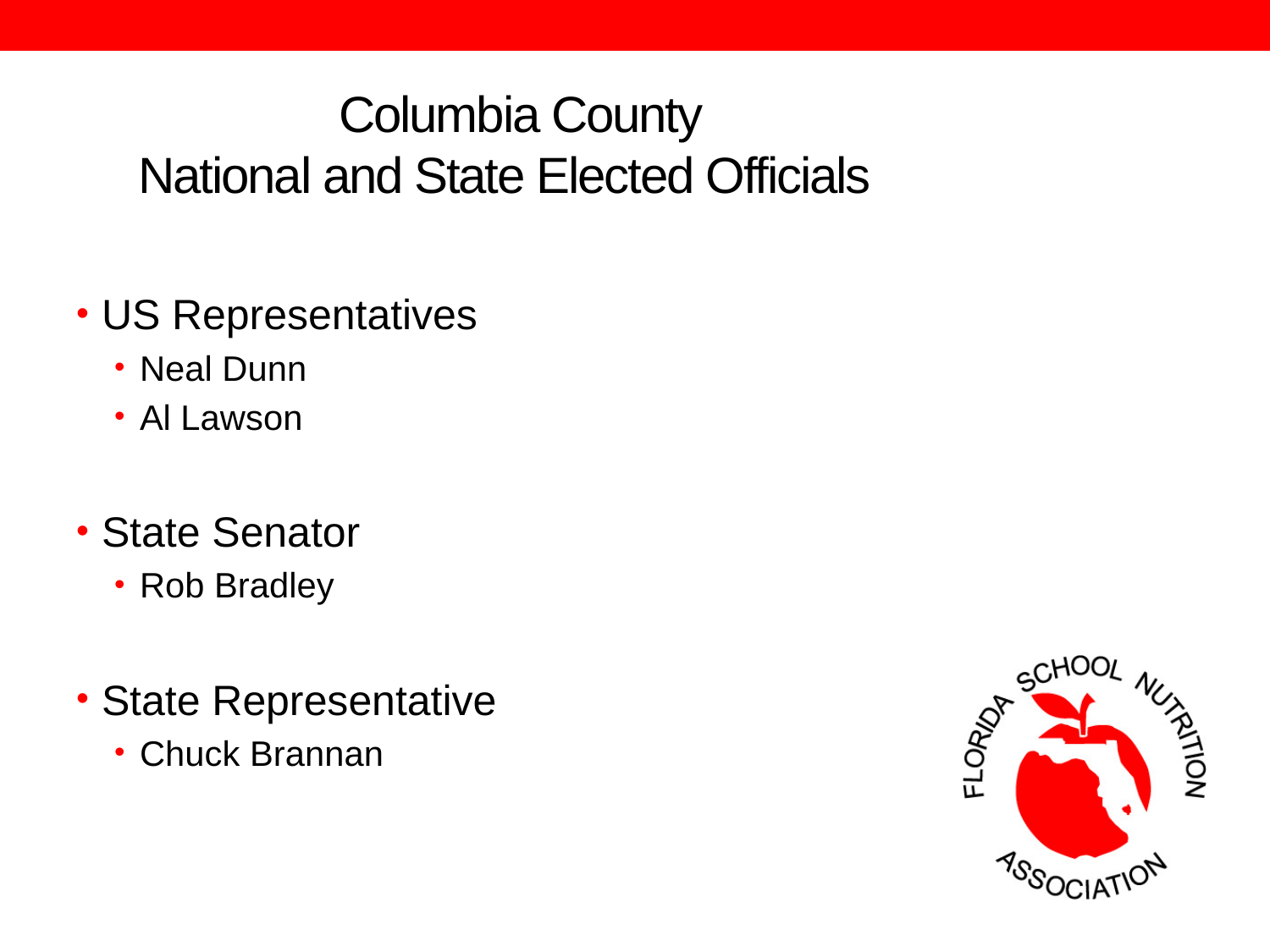

# Columbia County National and State Elected Officials

US Representatives
Neal Dunn
Al Lawson

State Senator
Rob Bradley

State Representative
Chuck Brannan